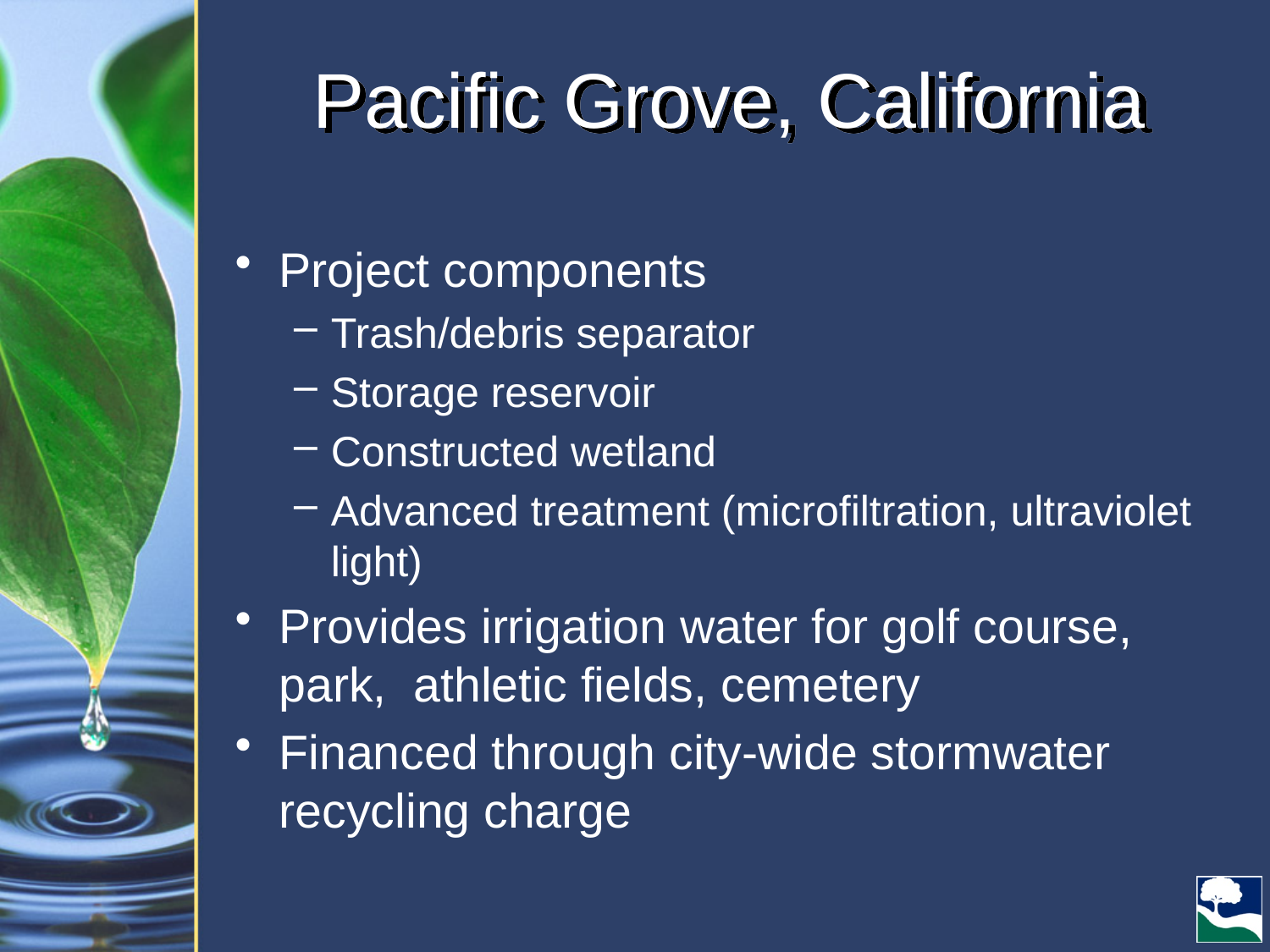

# Pacific Grove, California
Project components
Trash/debris separator
Storage reservoir
Constructed wetland
Advanced treatment (microfiltration, ultraviolet light)
Provides irrigation water for golf course, park,  athletic fields, cemetery
Financed through city-wide stormwater recycling charge